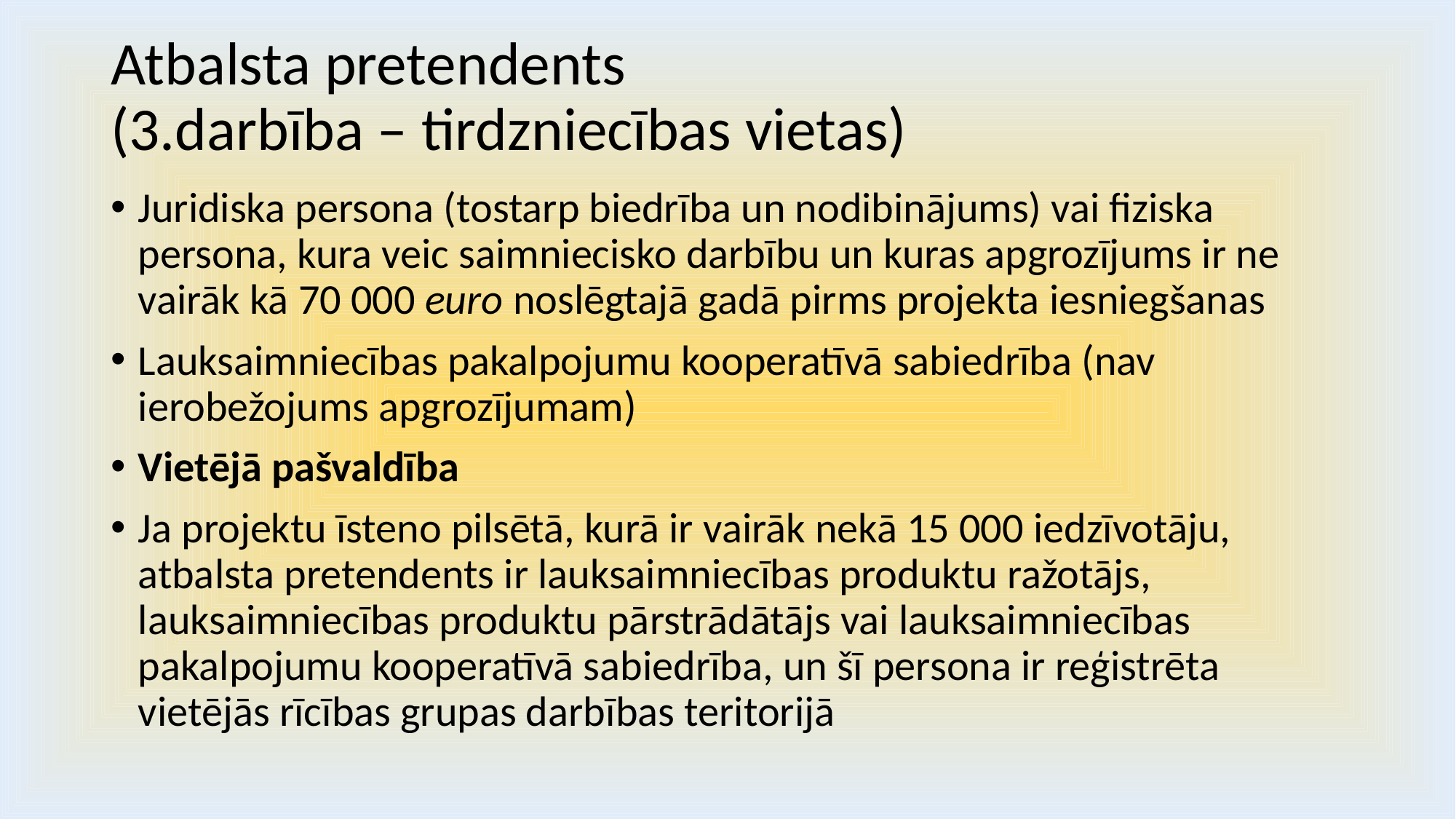

# Atbalsta pretendents (3.darbība – tirdzniecības vietas)
Juridiska persona (tostarp biedrība un nodibinājums) vai fiziska persona, kura veic saimniecisko darbību un kuras apgrozījums ir ne vairāk kā 70 000 euro noslēgtajā gadā pirms projekta iesniegšanas
Lauksaimniecības pakalpojumu kooperatīvā sabiedrība (nav ierobežojums apgrozījumam)
Vietējā pašvaldība
Ja projektu īsteno pilsētā, kurā ir vairāk nekā 15 000 iedzīvotāju, atbalsta pretendents ir lauksaimniecības produktu ražotājs, lauksaimniecības produktu pārstrādātājs vai lauksaimniecības pakalpojumu kooperatīvā sabiedrība, un šī persona ir reģistrēta vietējās rīcības grupas darbības teritorijā